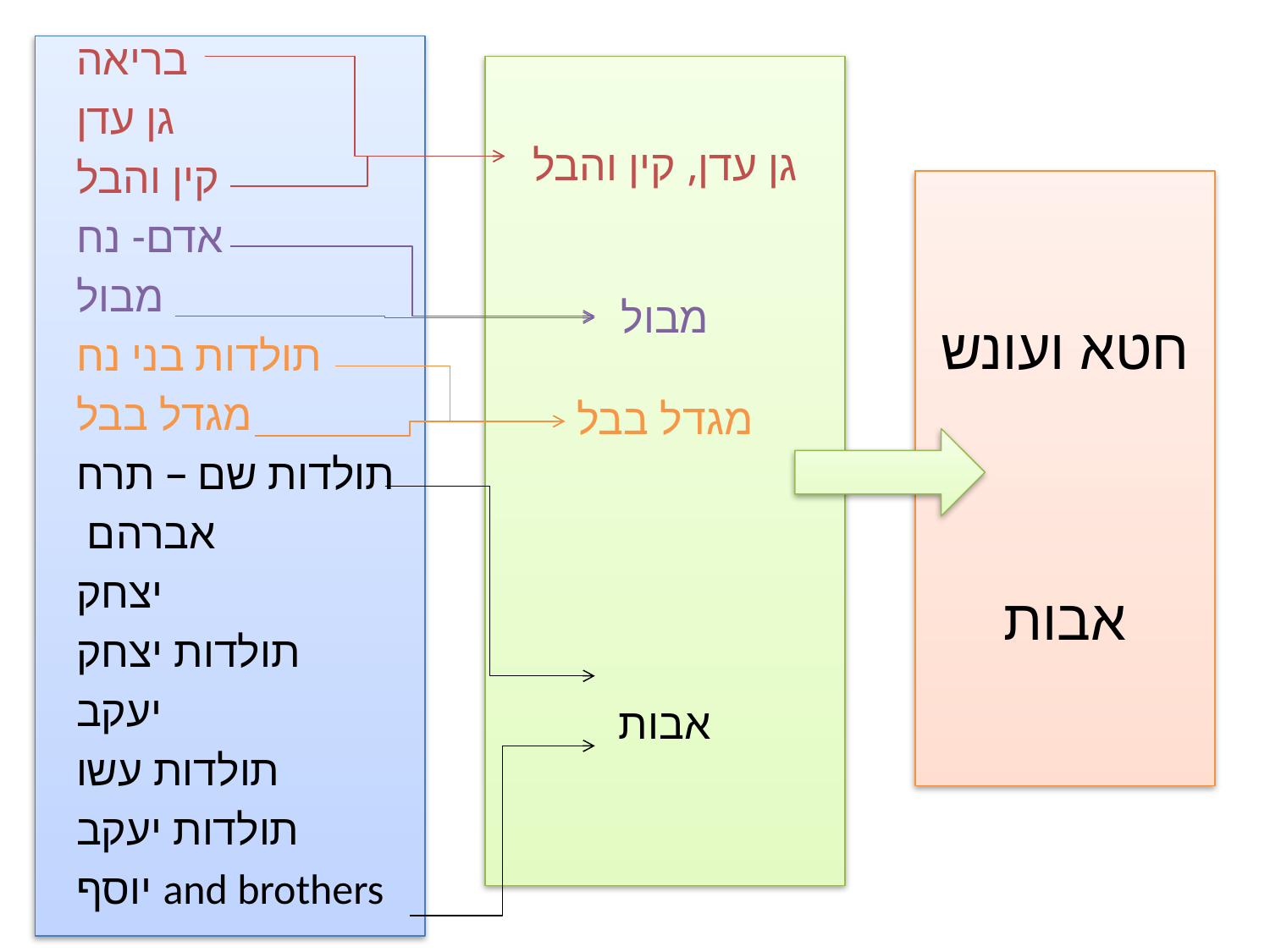

בריאה
גן עדן
קין והבל
אדם- נח
מבול
תולדות בני נח
מגדל בבל
תולדות שם – תרח
אברהם
יצחק
תולדות יצחק
יעקב
תולדות עשו
תולדות יעקב
יוסף and brothers

גן עדן, קין והבל

מבול

מגדל בבל

אבות

חטא ועונש

אבות